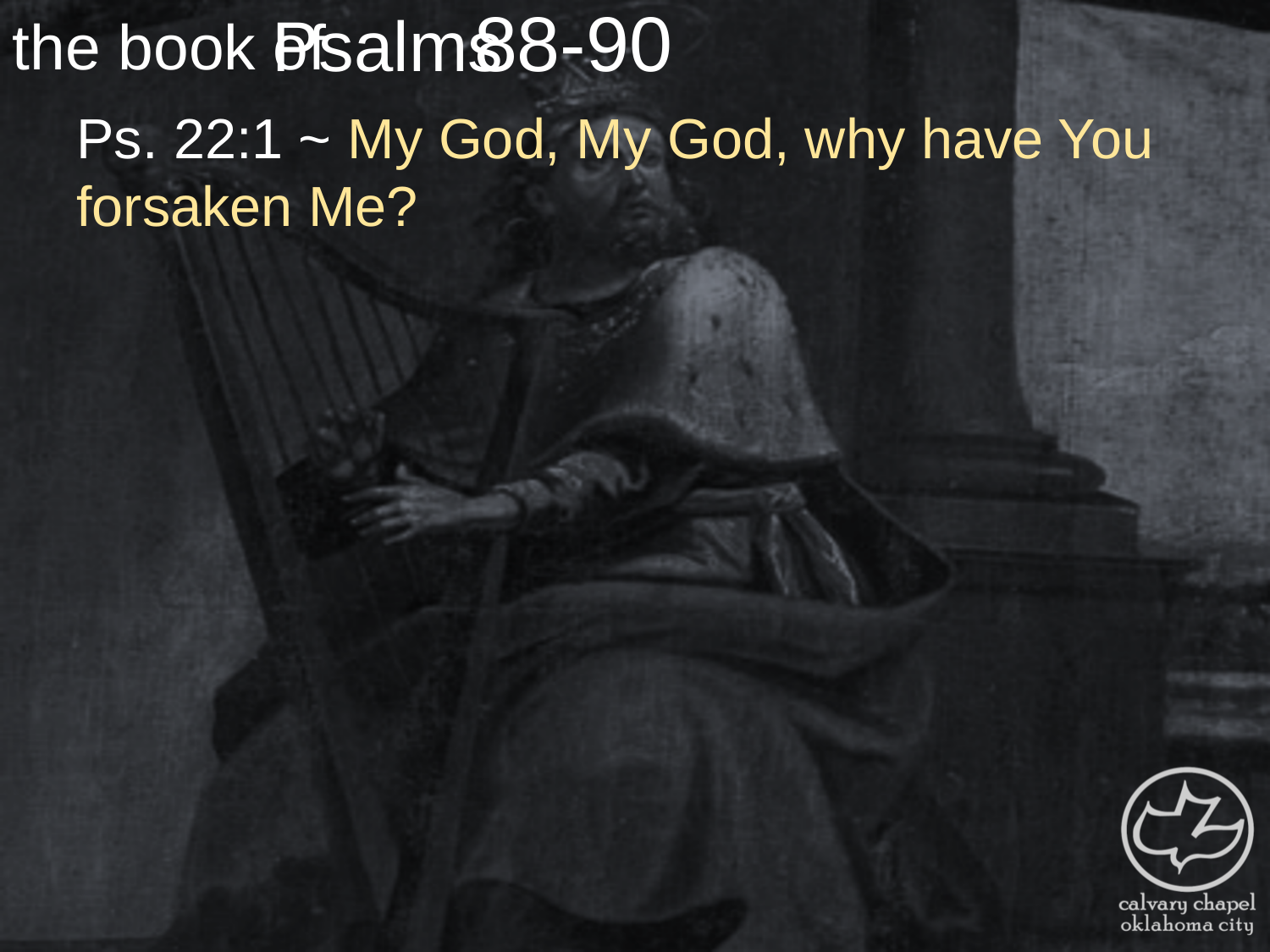

the book of
88-90
Psalms
Ps. 22:1 ~ My God, My God, why have You forsaken Me?